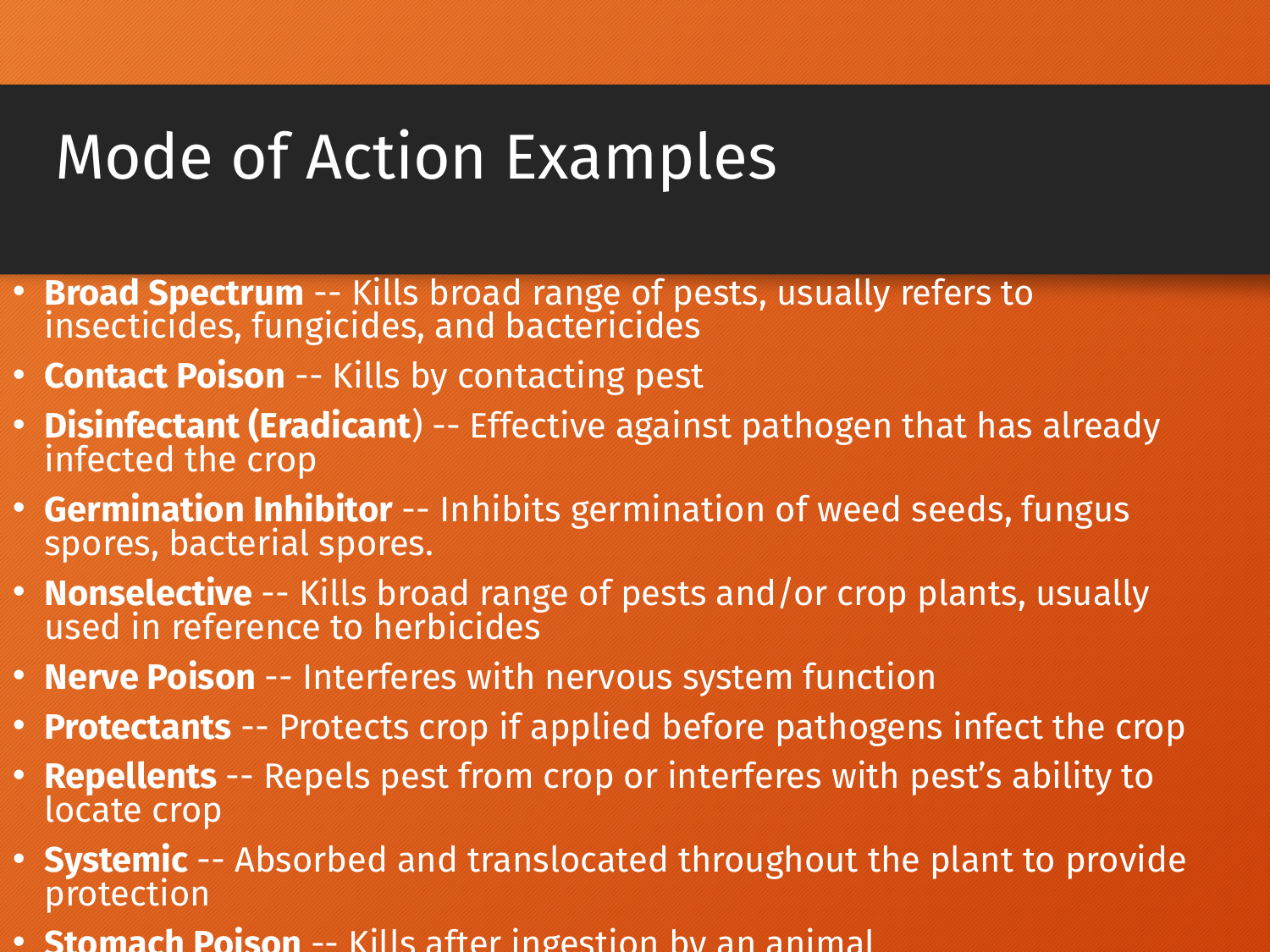

# Mode of Action Examples
Broad Spectrum -- Kills broad range of pests, usually refers to insecticides, fungicides, and bactericides
Contact Poison -- Kills by contacting pest
Disinfectant (Eradicant) -- Effective against pathogen that has already infected the crop
Germination Inhibitor -- Inhibits germination of weed seeds, fungus spores, bacterial spores.
Nonselective -- Kills broad range of pests and/or crop plants, usually used in reference to herbicides
Nerve Poison -- Interferes with nervous system function
Protectants -- Protects crop if applied before pathogens infect the crop
Repellents -- Repels pest from crop or interferes with pest’s ability to locate crop
Systemic -- Absorbed and translocated throughout the plant to provide protection
Stomach Poison -- Kills after ingestion by an animal